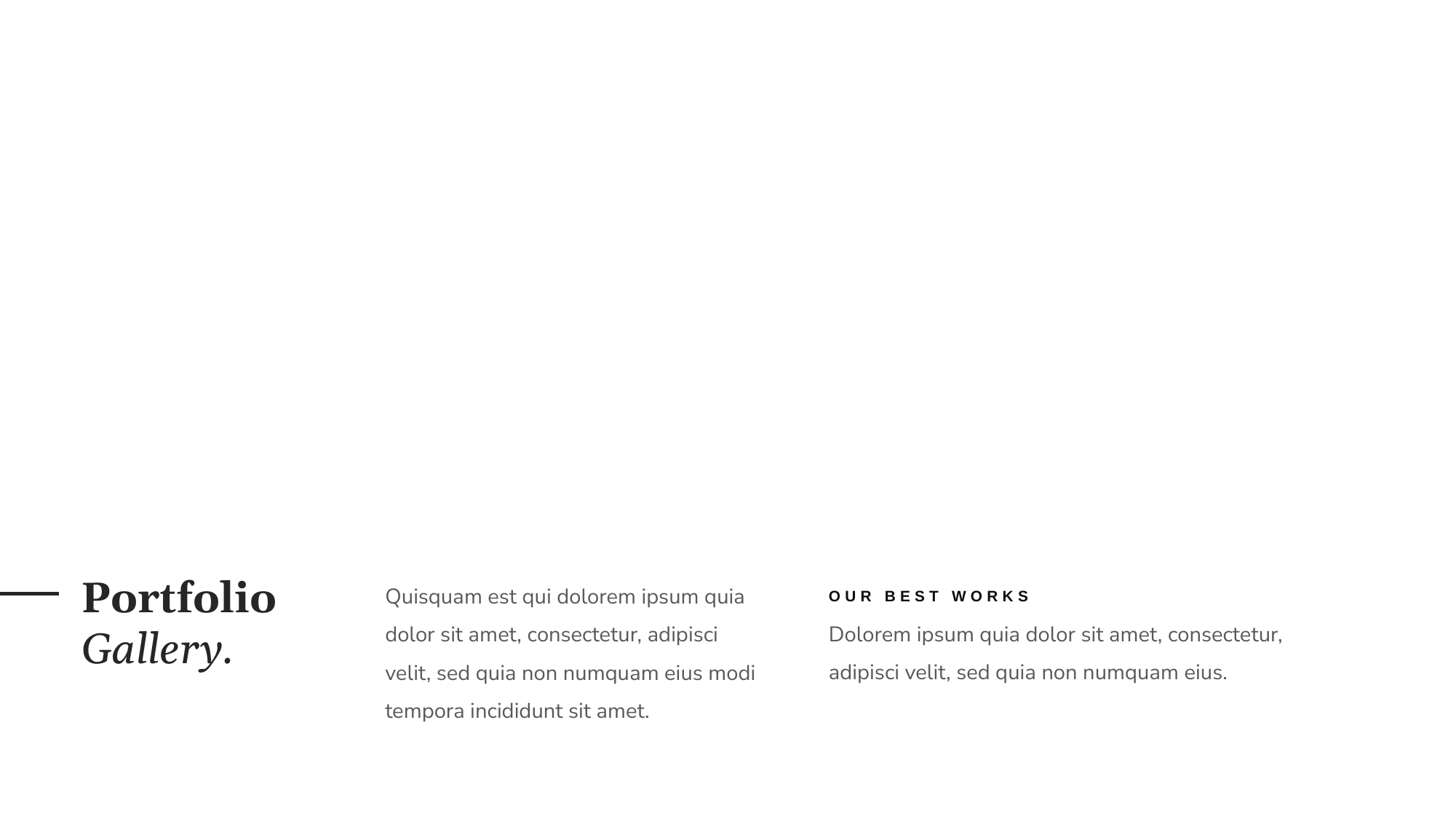

Portfolio Gallery.
Quisquam est qui dolorem ipsum quia dolor sit amet, consectetur, adipisci velit, sed quia non numquam eius modi tempora incididunt sit amet.
OUR BEST WORKS
Dolorem ipsum quia dolor sit amet, consectetur, adipisci velit, sed quia non numquam eius.